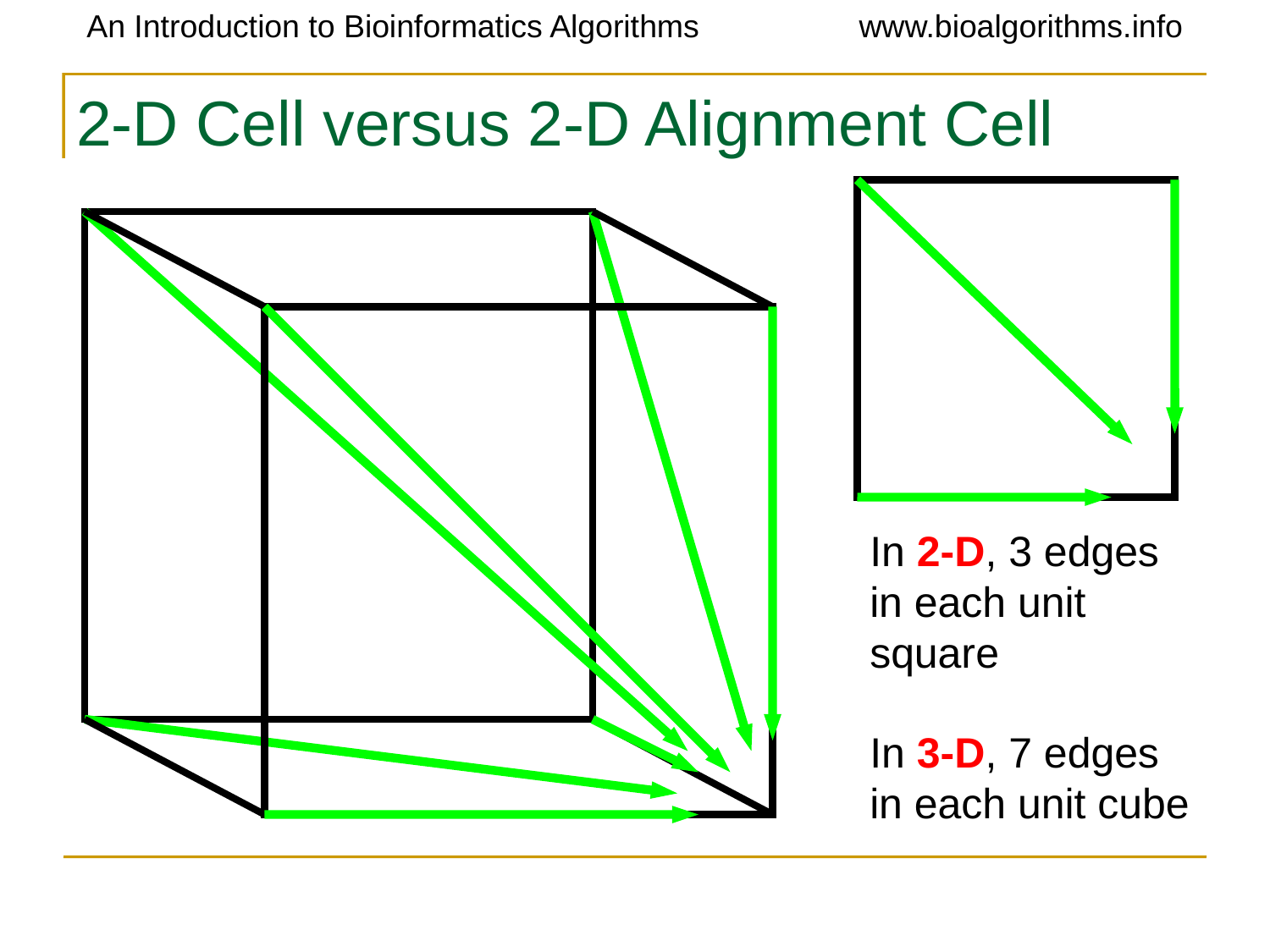

# 2-D Cell versus 2-D Alignment Cell

In 2-D, 3 edges in each unit square

In 3-D, 7 edges in each unit cube